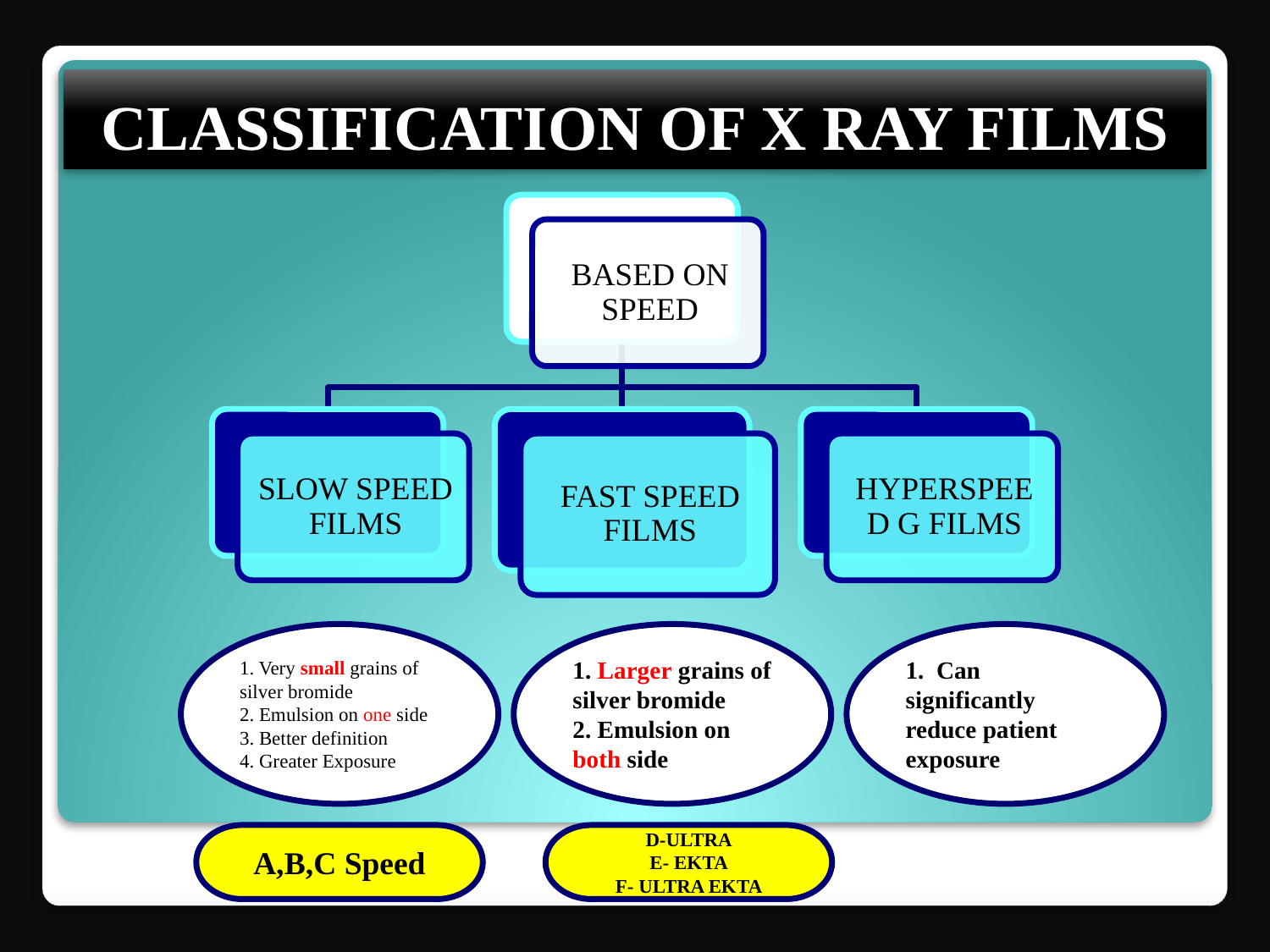

# CLASSIFICATION OF X RAY FILMS
BASED ON SPEED
SLOW SPEED FILMS
FAST SPEED FILMS
HYPERSPEED G FILMS
1. Very small grains of silver bromide
2. Emulsion on one side
3. Better definition
4. Greater Exposure
1. Larger grains of silver bromide
2. Emulsion on both side
1.  Can significantly reduce patient exposure
A,B,C Speed
D-ULTRA
E- EKTA
F- ULTRA EKTA